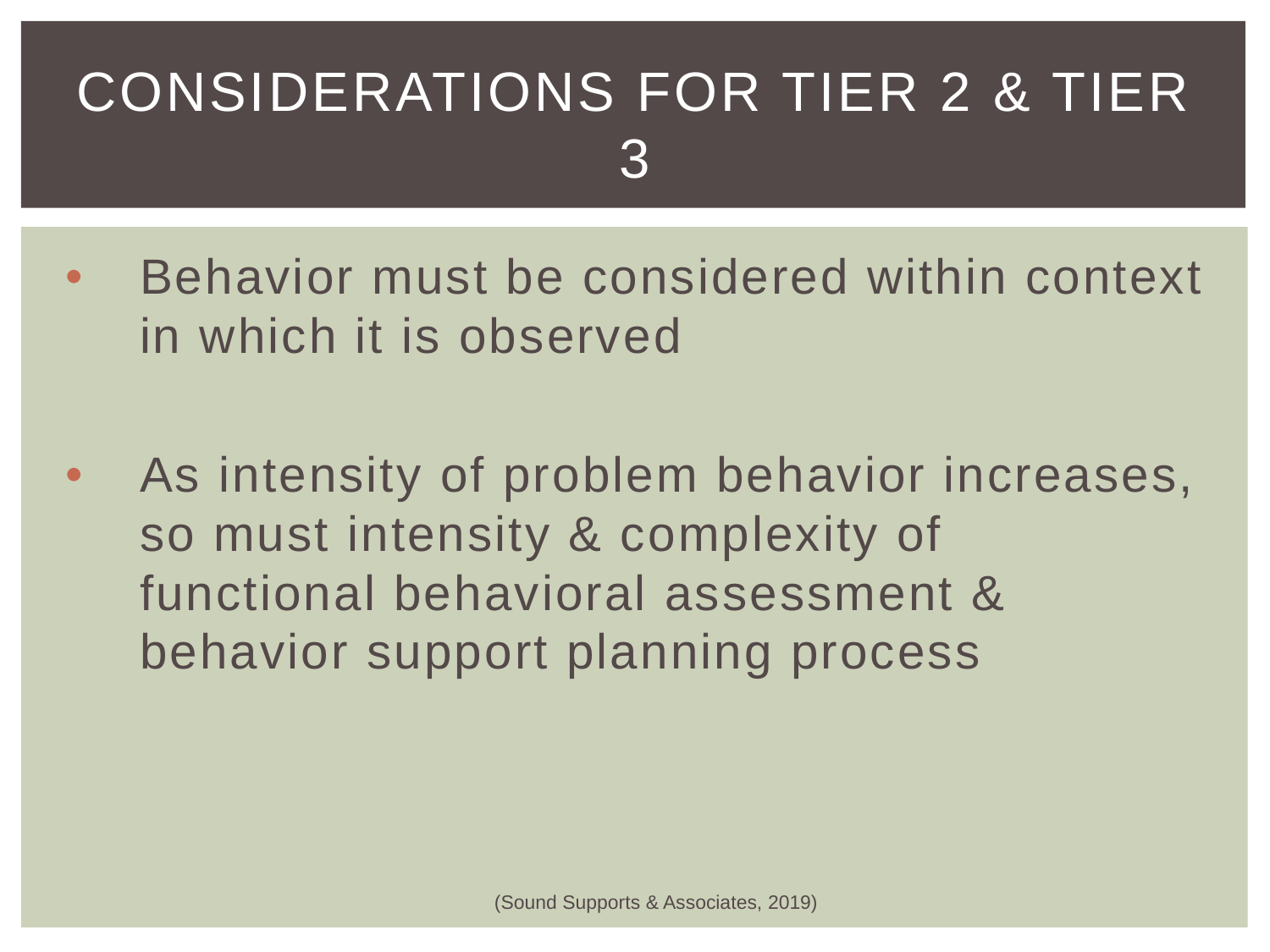

# Considerations for Tier 2 & Tier 3
Behavior must be considered within context in which it is observed

As intensity of problem behavior increases, so must intensity & complexity of  functional behavioral assessment &  behavior support planning process

(Sound Supports & Associates, 2019)